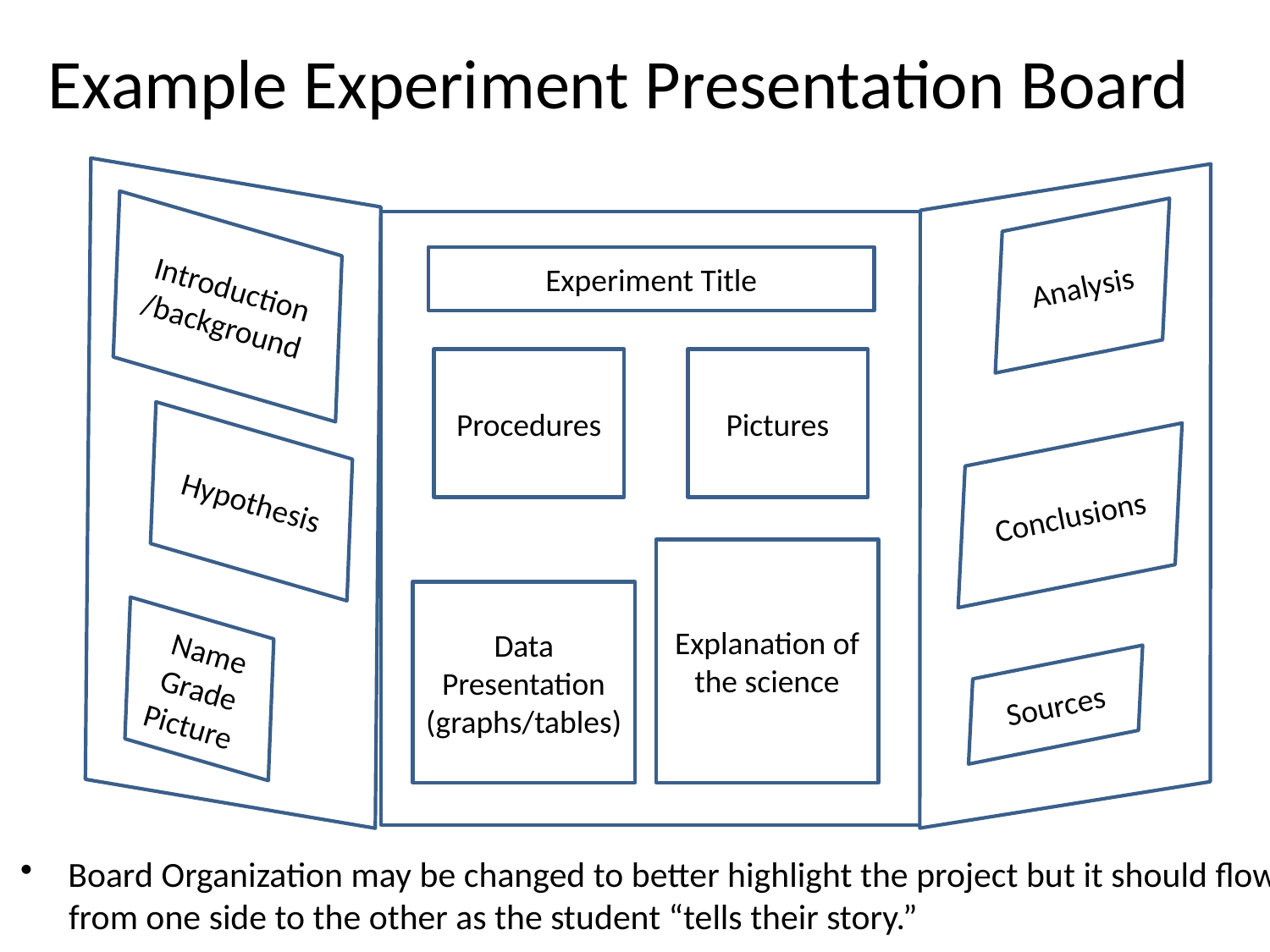

# Example Experiment Presentation Board

Analysis
Introduction/background
Experiment Title
Procedures
Pictures
Hypothesis
Conclusions
Explanation of the science
Data Presentation (graphs/tables)
Name
Grade
Picture
Sources
Board Organization may be changed to better highlight the project but it should flow
      from one side to the other as the student “tells their story.”